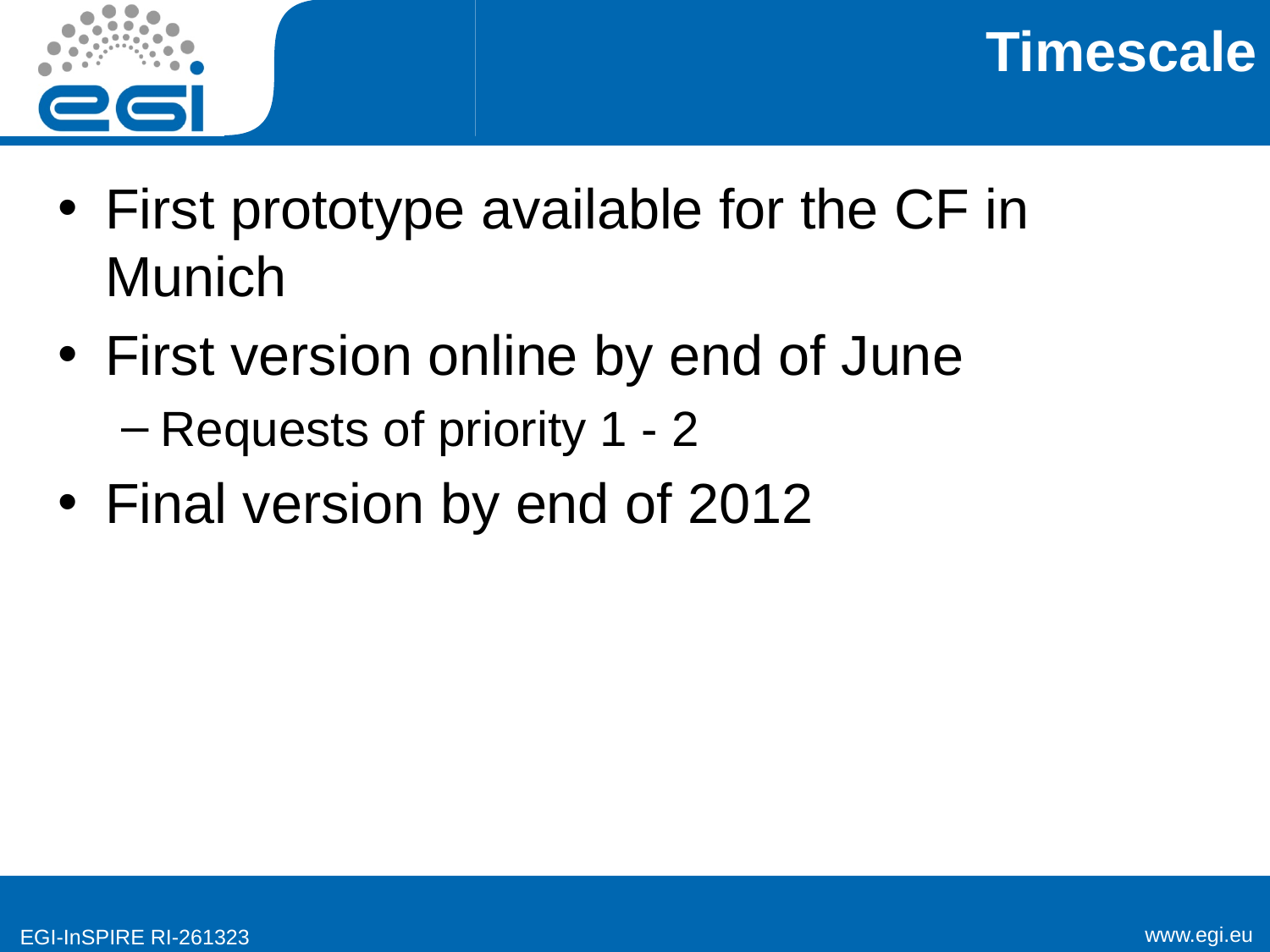

# Timescale
First prototype available for the CF in Munich
First version online by end of June
Requests of priority 1 - 2
Final version by end of 2012